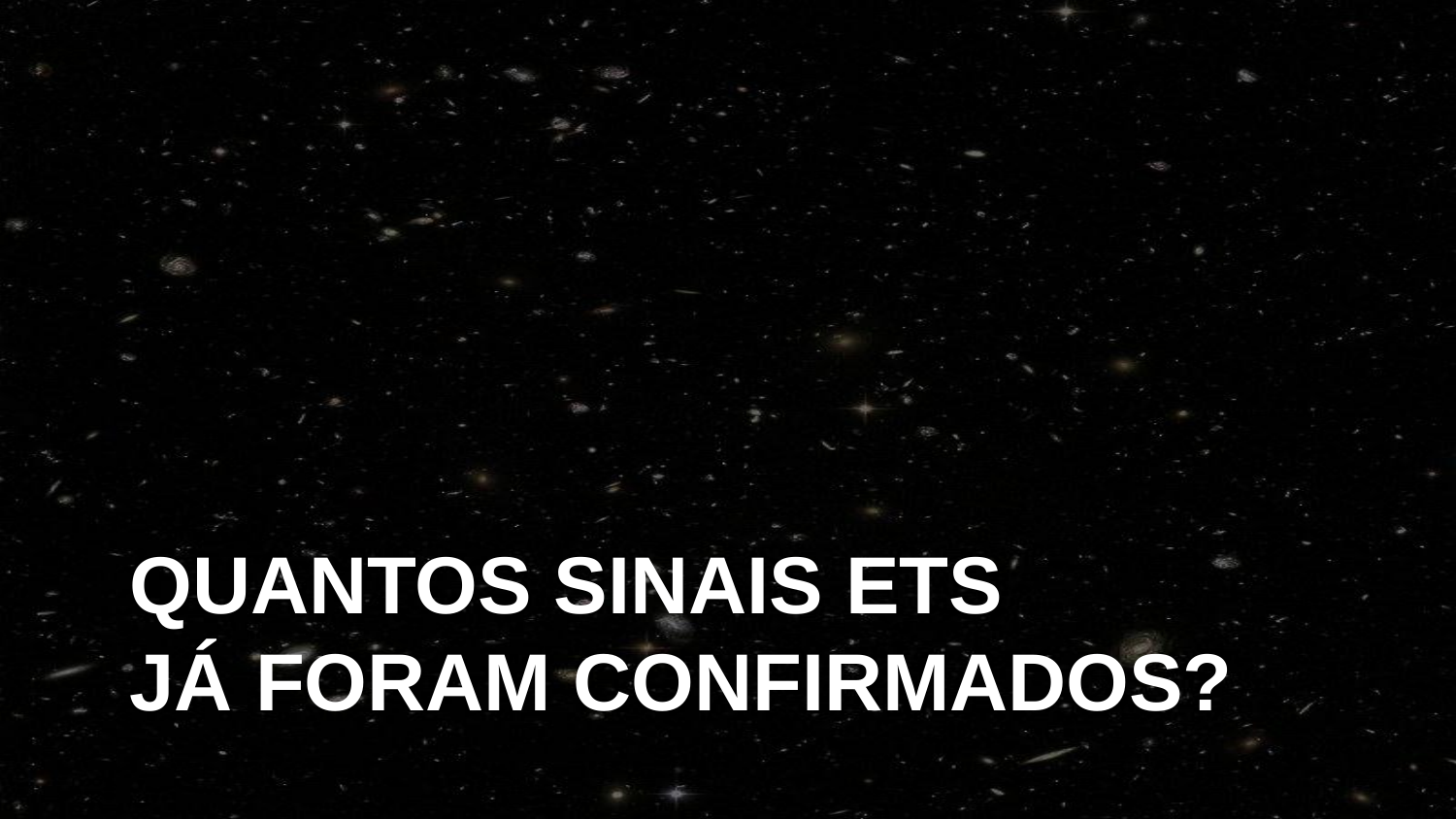

# Quantos sinais etS já foram confirmados?